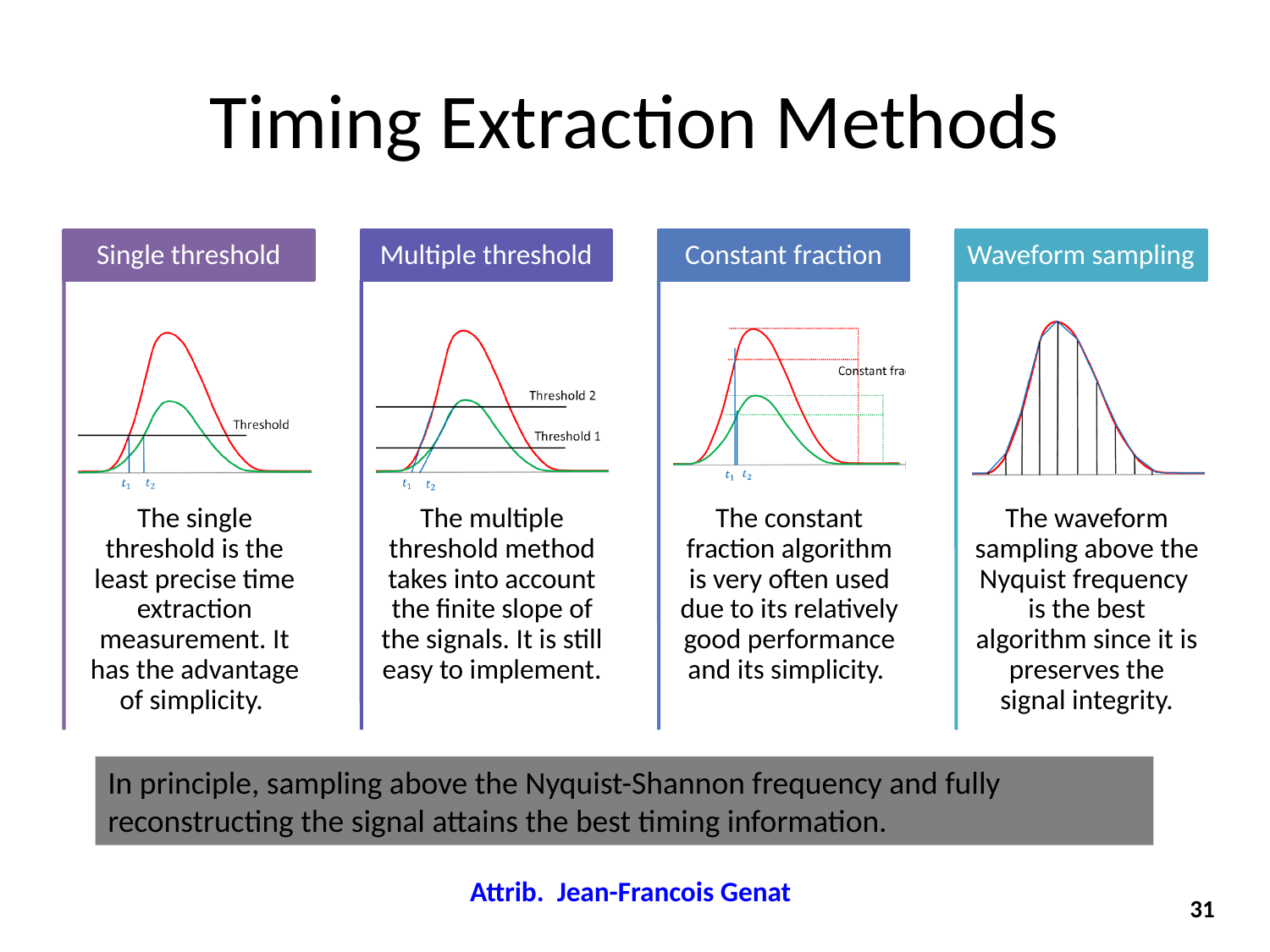

# Timing Extraction Methods
The single threshold is the least precise time extraction measurement. It has the advantage of simplicity.
Single threshold
The multiple threshold method takes into account the finite slope of the signals. It is still easy to implement.
Multiple threshold
The constant fraction algorithm is very often used due to its relatively good performance and its simplicity.
Constant fraction
The waveform sampling above the Nyquist frequency  is the best algorithm since it is preserves the signal integrity.
Waveform sampling
In principle, sampling above the Nyquist-Shannon frequency and fully reconstructing the signal attains the best timing information.
Attrib.  Jean-Francois Genat
31
31